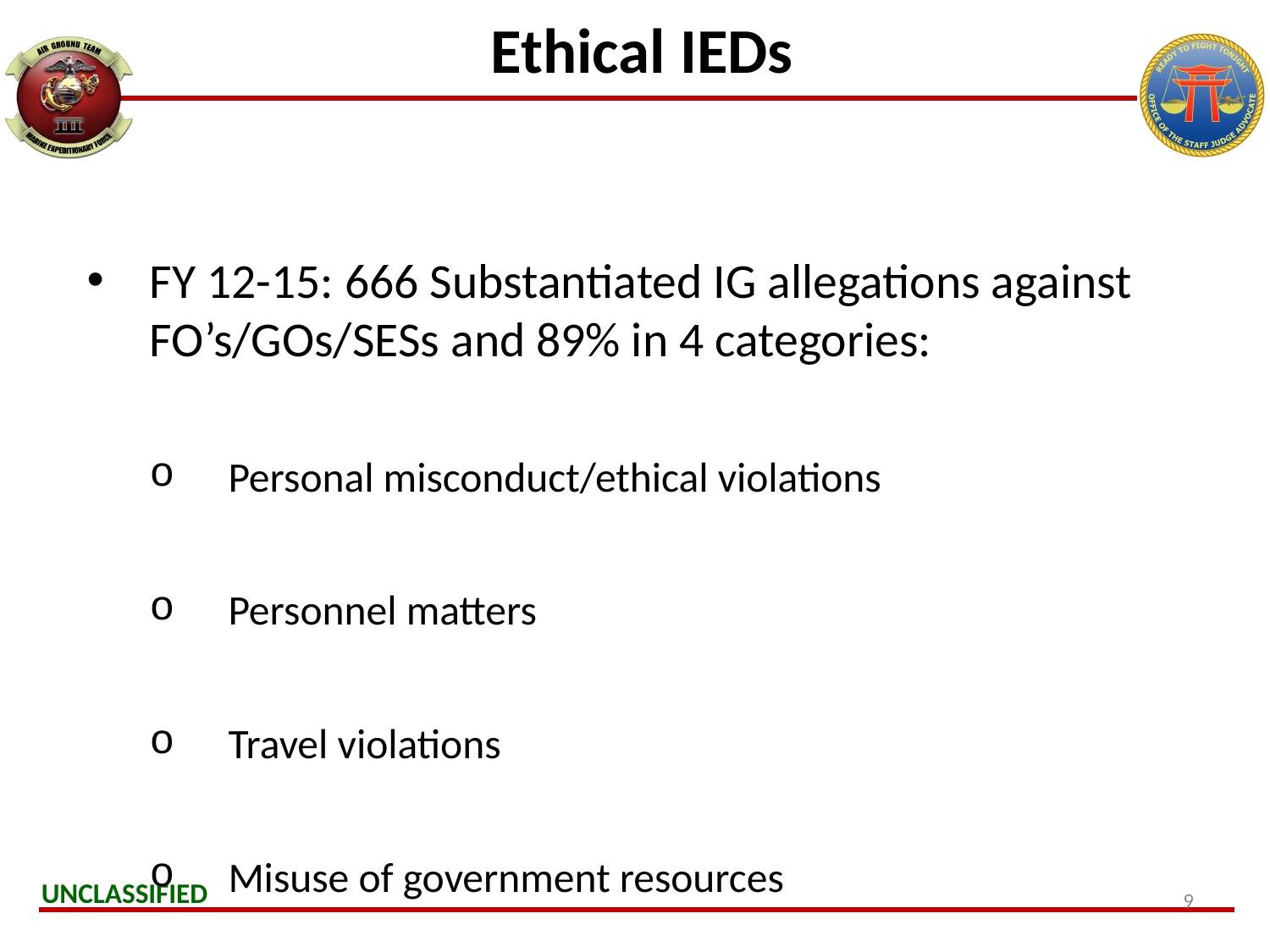

# Ethical IEDs
FY 12-15: 666 Substantiated IG allegations against FO’s/GOs/SESs and 89% in 4 categories:

Personal misconduct/ethical violations

Personnel matters

Travel violations

Misuse of government resources
9